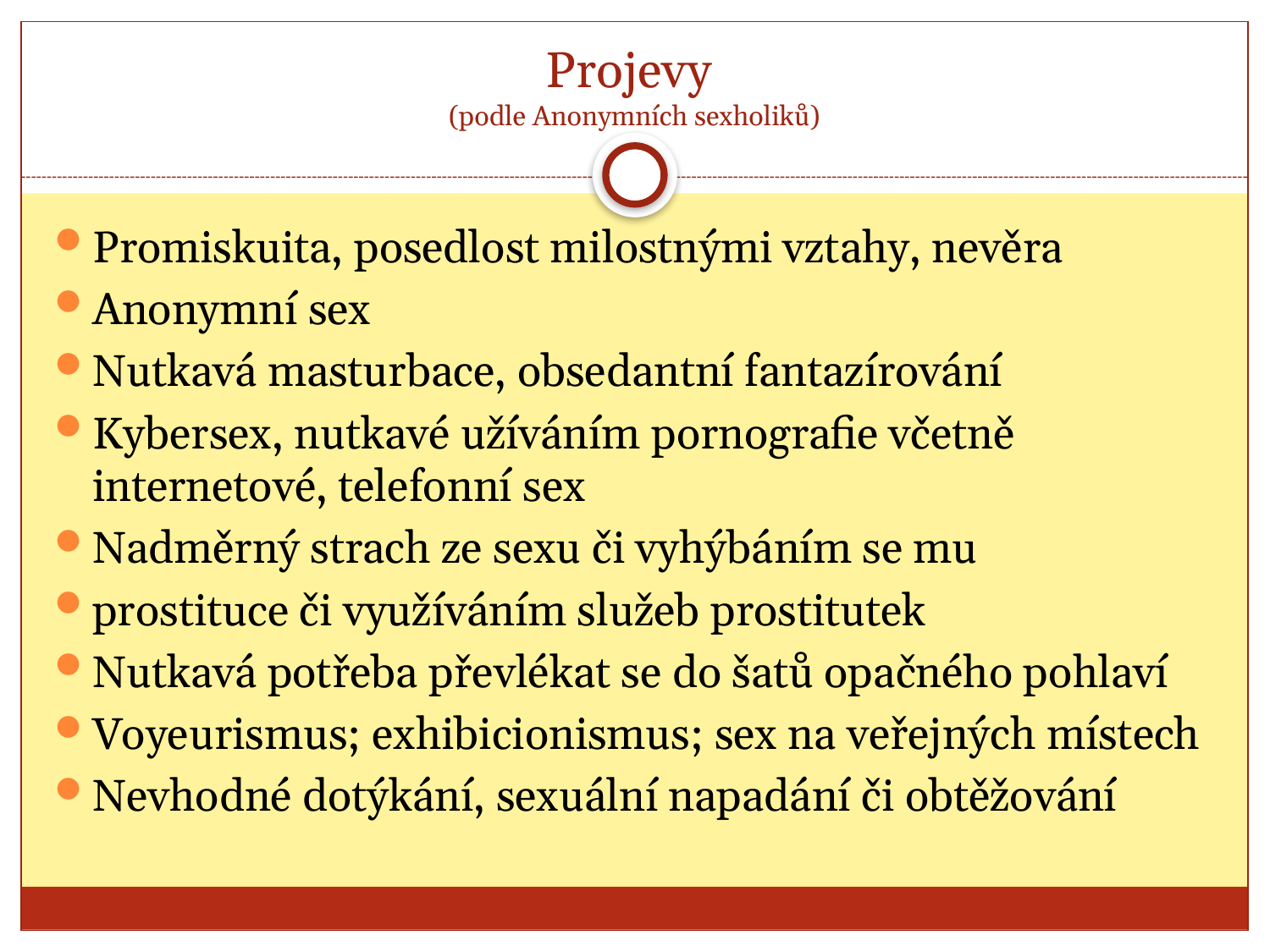

# Projevy (podle Anonymních sexholiků)
Promiskuita, posedlost milostnými vztahy, nevěra
Anonymní sex
Nutkavá masturbace, obsedantní fantazírování
Kybersex, nutkavé užíváním pornografie včetně internetové, telefonní sex
Nadměrný strach ze sexu či vyhýbáním se mu
prostituce či využíváním služeb prostitutek
Nutkavá potřeba převlékat se do šatů opačného pohlaví
Voyeurismus; exhibicionismus; sex na veřejných místech
Nevhodné dotýkání, sexuální napadání či obtěžování